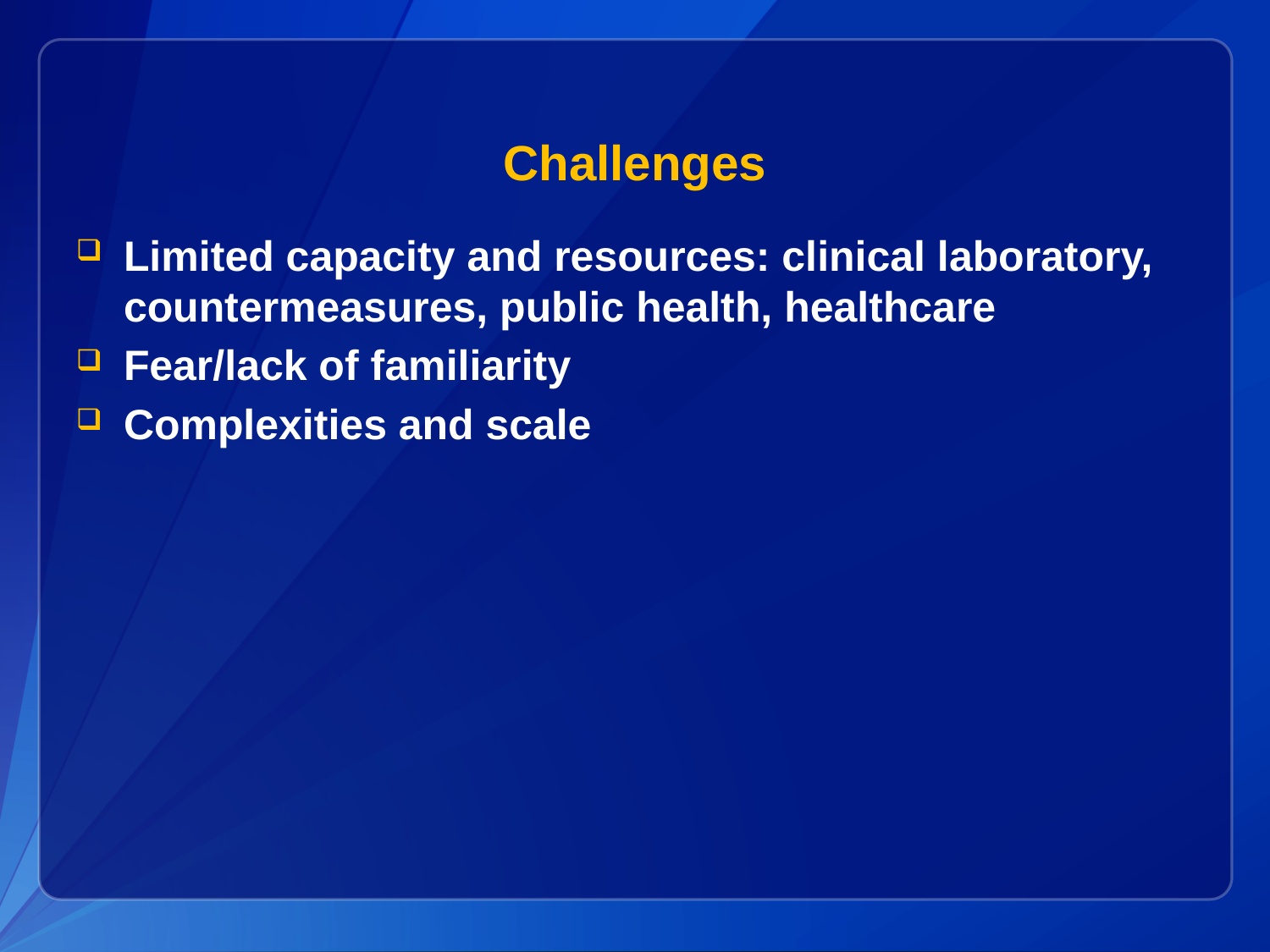

# Challenges
Limited capacity and resources: clinical laboratory, countermeasures, public health, healthcare
Fear/lack of familiarity
Complexities and scale